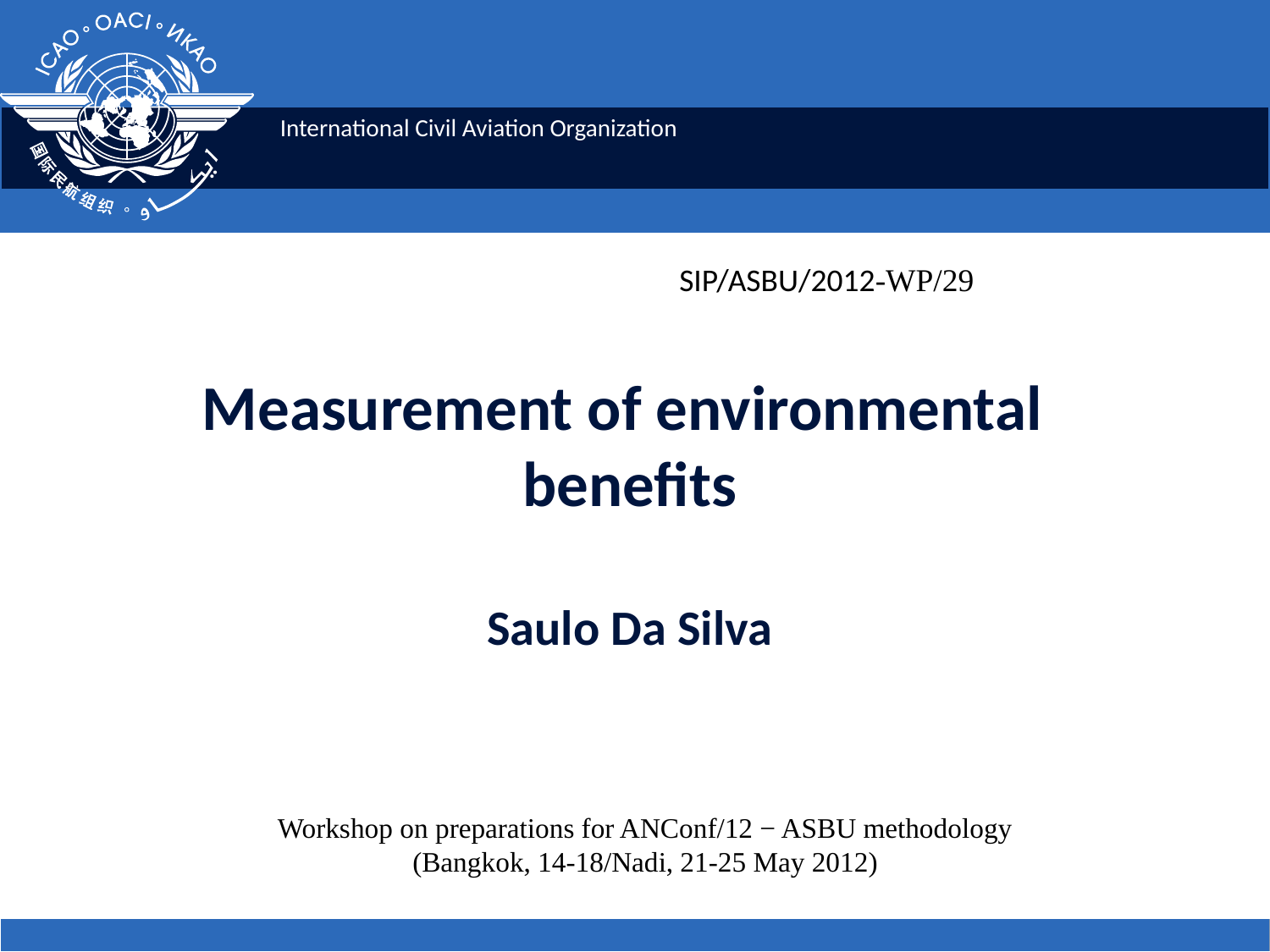

SIP/ASBU/2012-WP/29
# Measurement of environmental  benefits Saulo Da Silva
Workshop on preparations for ANConf/12 − ASBU methodology
(Bangkok, 14-18/Nadi, 21-25 May 2012)